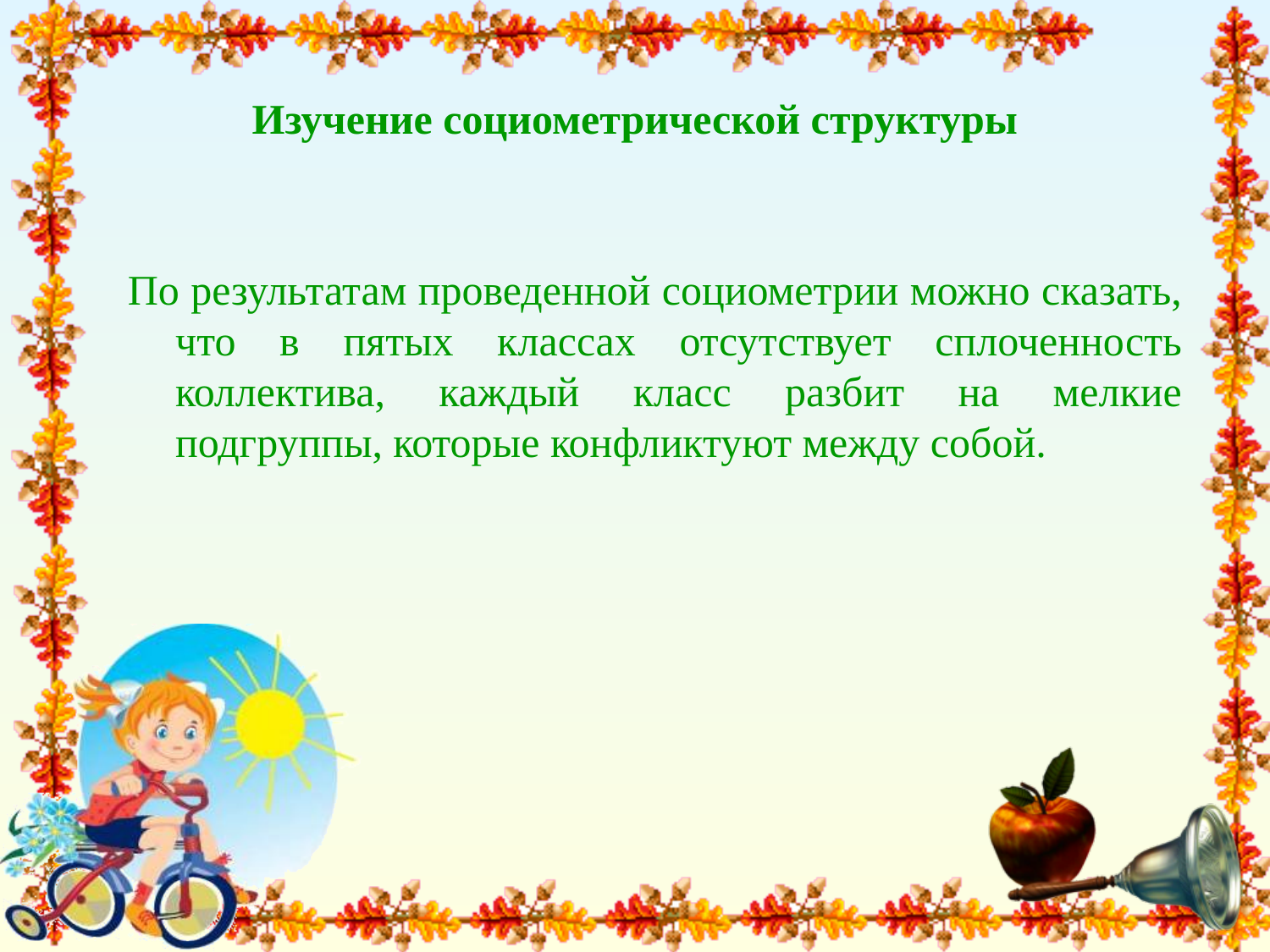

Изучение социометрической структуры
По результатам проведенной социометрии можно сказать, что в пятых классах отсутствует сплоченность коллектива, каждый класс разбит на мелкие подгруппы, которые конфликтуют между собой.